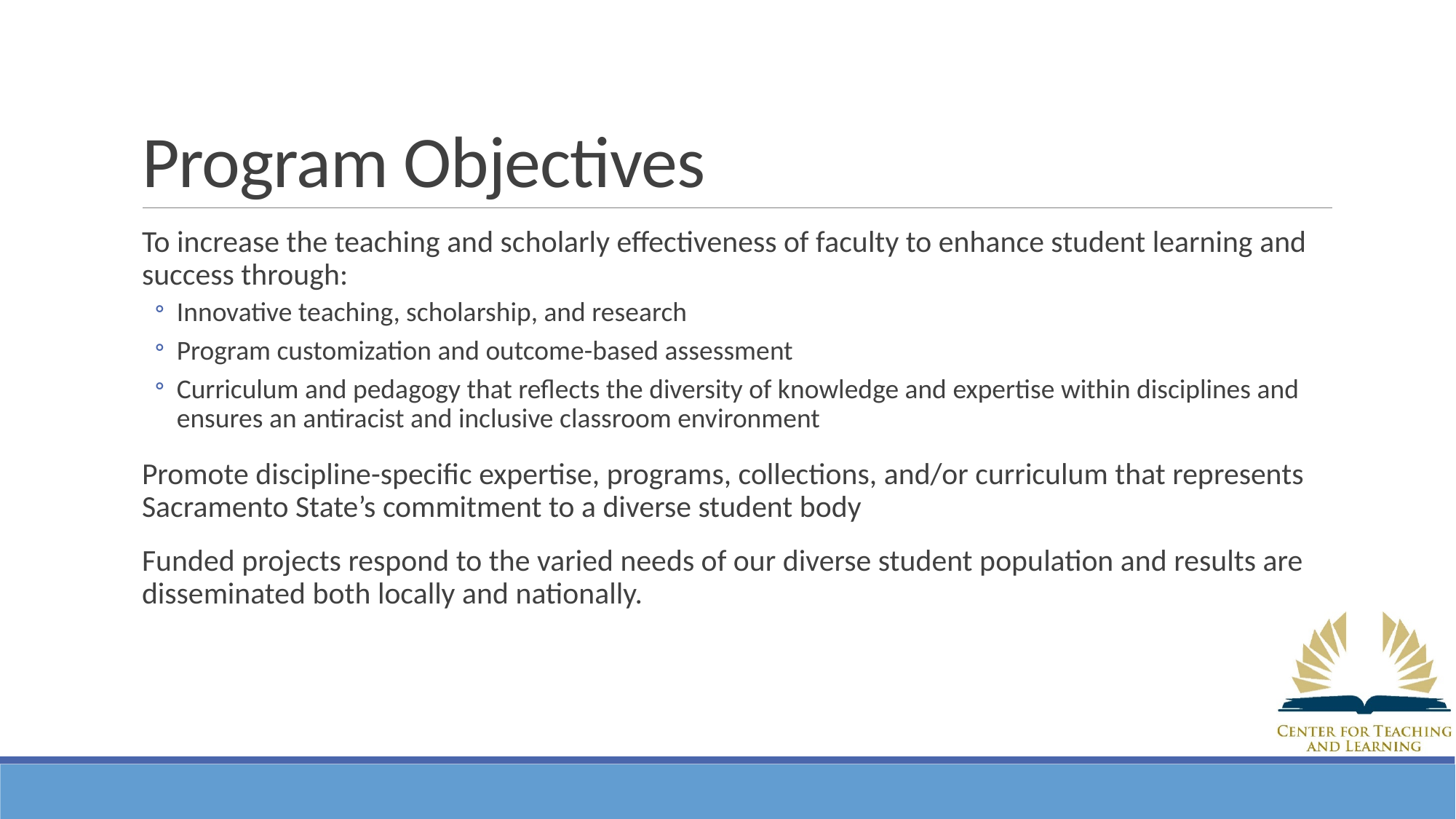

# Program Objectives
To increase the teaching and scholarly effectiveness of faculty to enhance student learning and success through:
Innovative teaching, scholarship, and research
Program customization and outcome-based assessment
Curriculum and pedagogy that reflects the diversity of knowledge and expertise within disciplines and ensures an antiracist and inclusive classroom environment
Promote discipline-specific expertise, programs, collections, and/or curriculum that represents Sacramento State’s commitment to a diverse student body
Funded projects respond to the varied needs of our diverse student population and results are disseminated both locally and nationally.